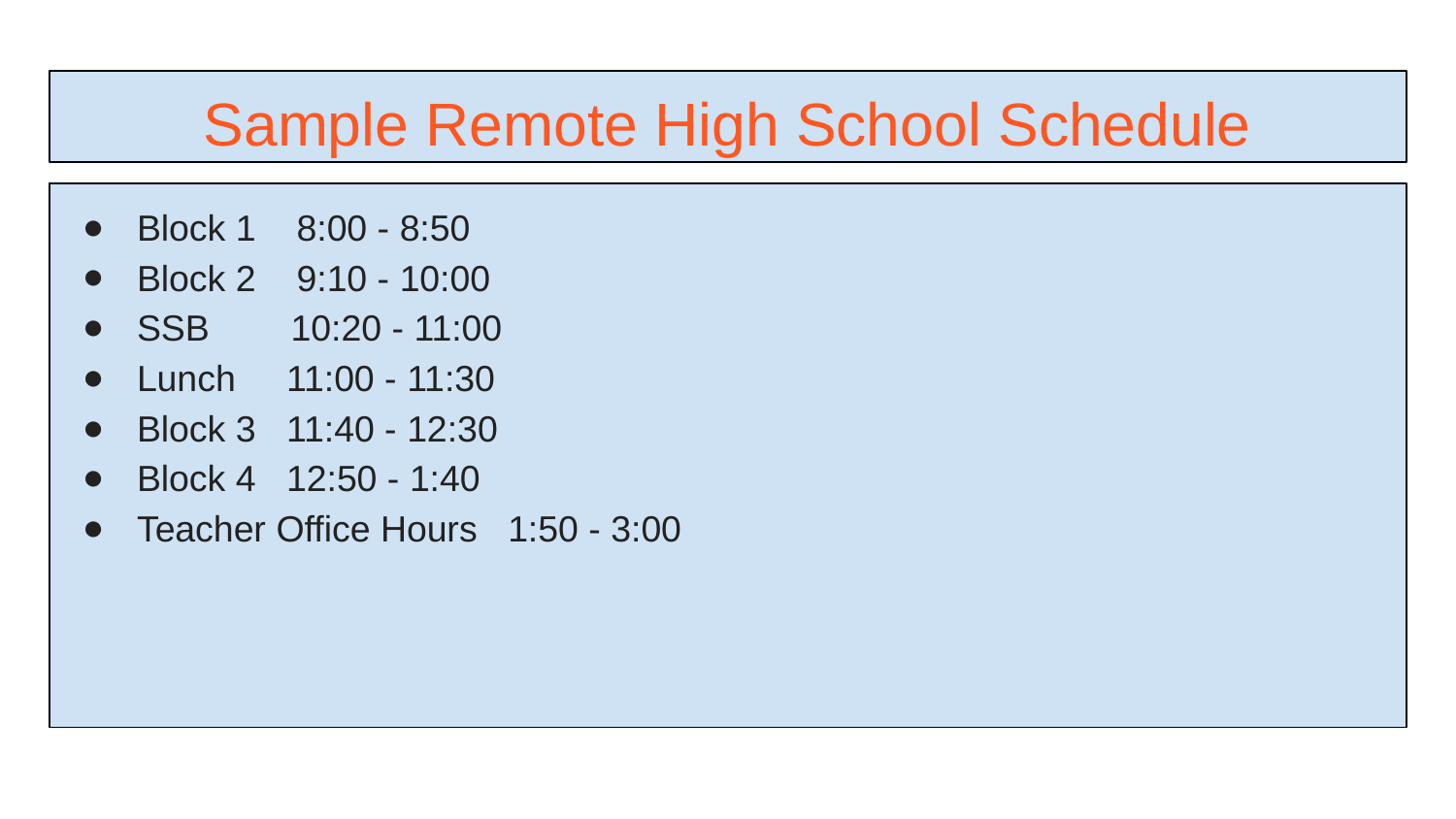

# Sample Remote High School Schedule
Block 1    8:00 - 8:50
Block 2    9:10 - 10:00
SSB        10:20 - 11:00
Lunch     11:00 - 11:30
Block 3   11:40 - 12:30
Block 4   12:50 - 1:40
Teacher Office Hours   1:50 - 3:00